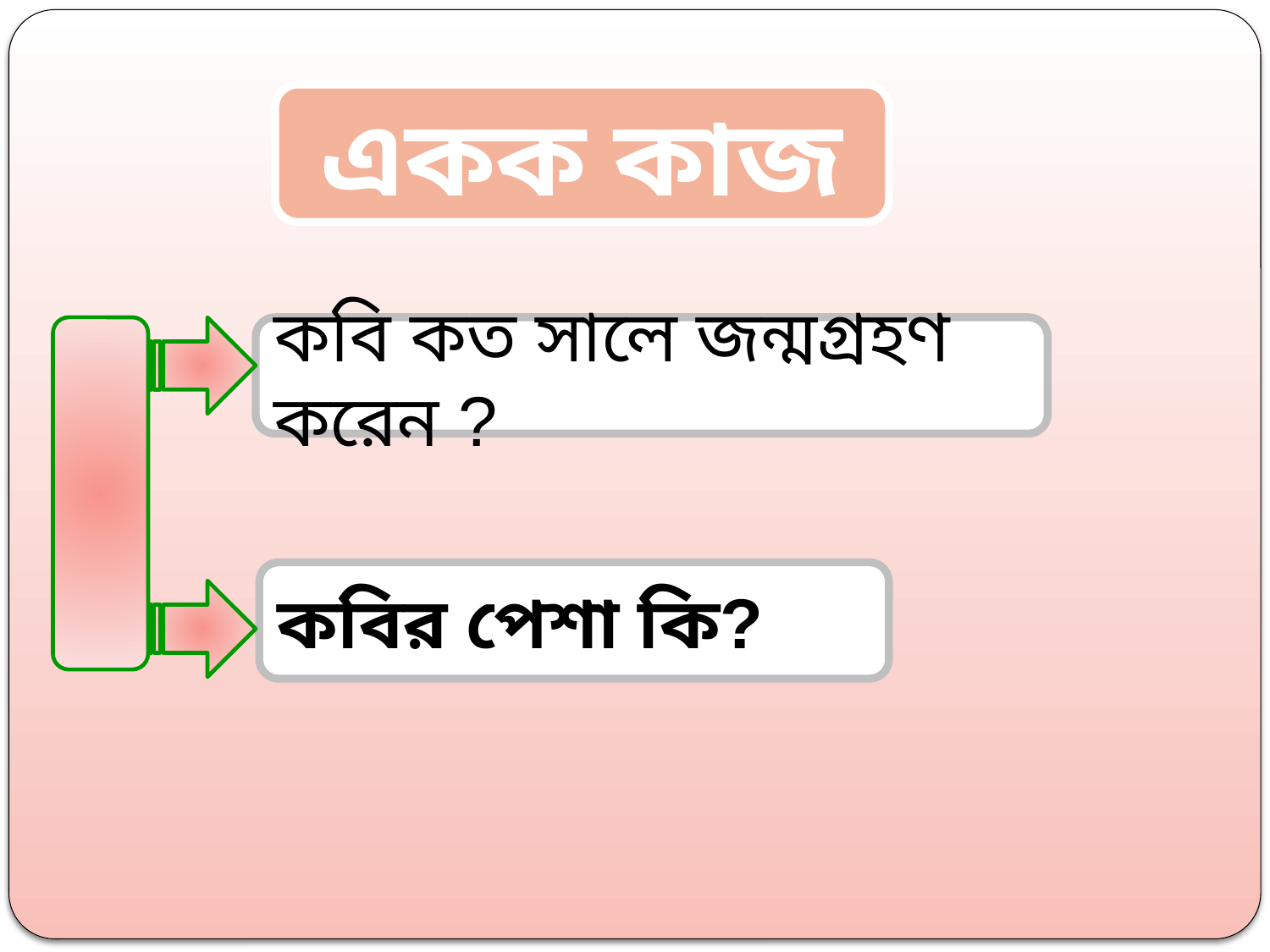

একক কাজ

কবি কত সালে জন্মগ্রহণ করেন ?
কবির পেশা কি?